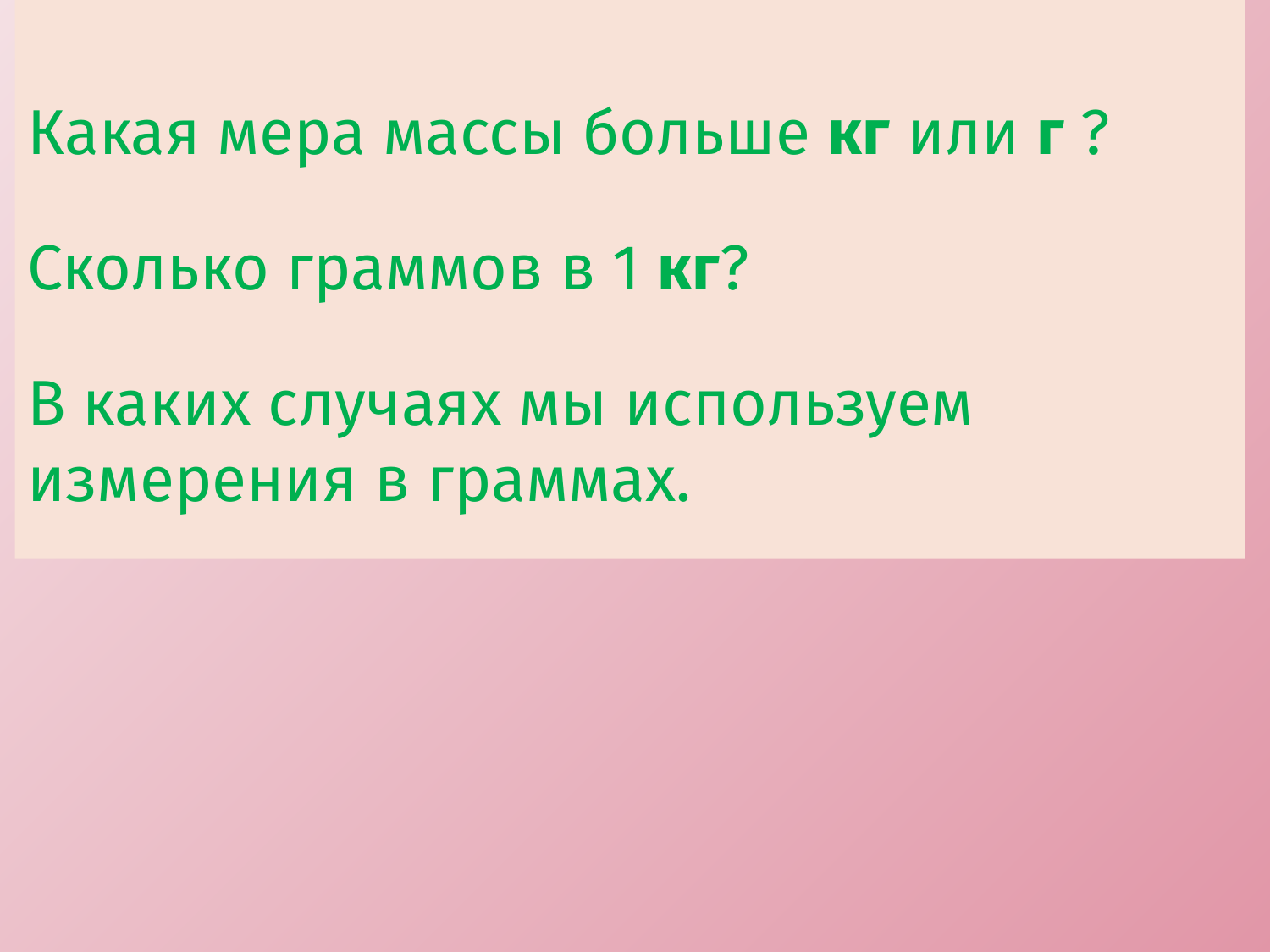

Какая мера массы больше кг или г ?

Сколько граммов в 1 кг?

В каких случаях мы используем измерения в граммах.